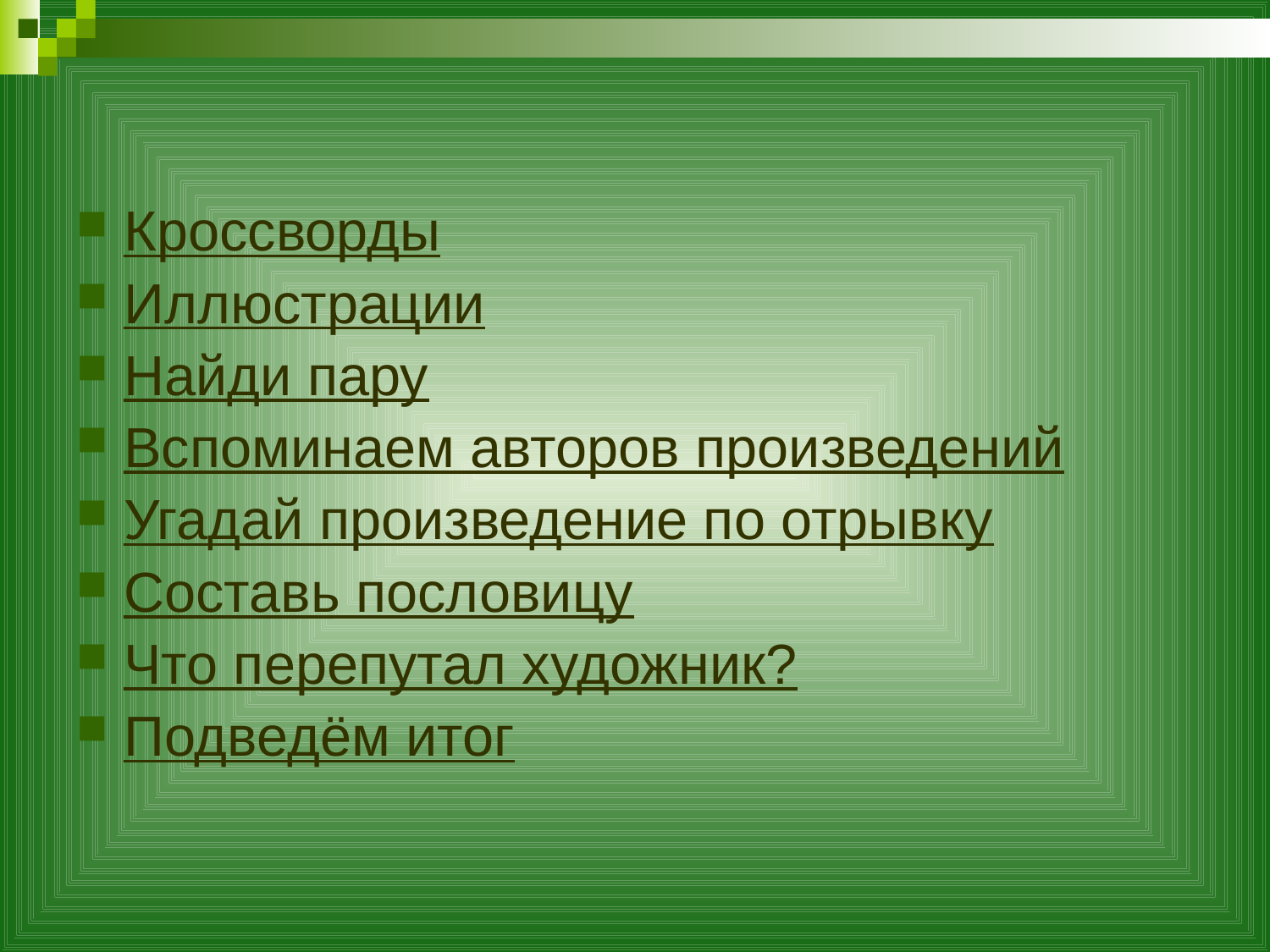

#
Кроссворды
Иллюстрации
Найди пару
Вспоминаем авторов произведений
Угадай произведение по отрывку
Составь пословицу
Что перепутал художник?
Подведём итог